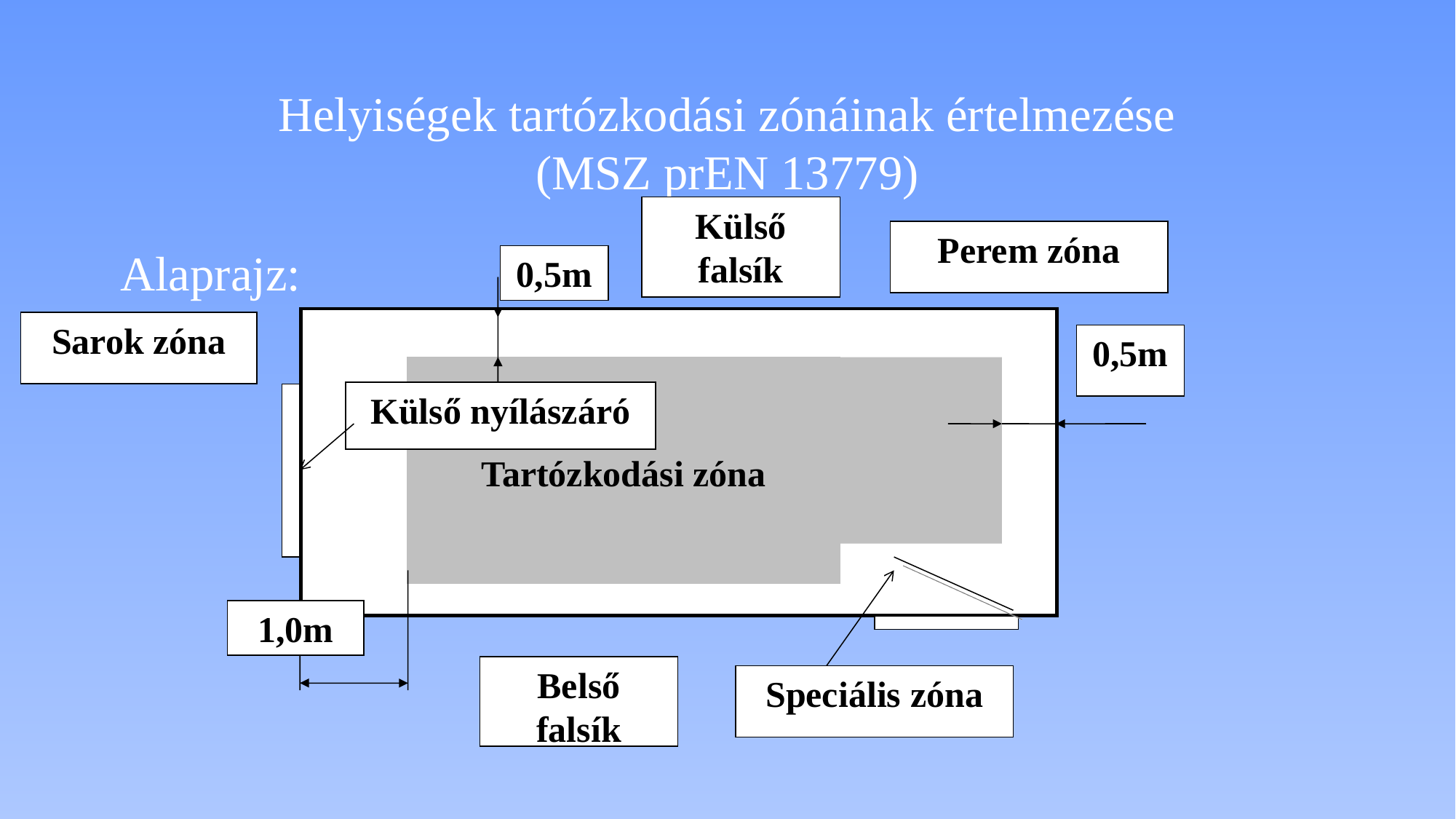

# Helyiségek tartózkodási zónáinak értelmezése (MSZ prEN 13779)
Külső falsík
Perem zóna
Alaprajz:
0,5m

Sarok zóna
0,5m

Tartózkodási zóna

Külső nyílászáró

1,0m

Belső falsík
Speciális zóna